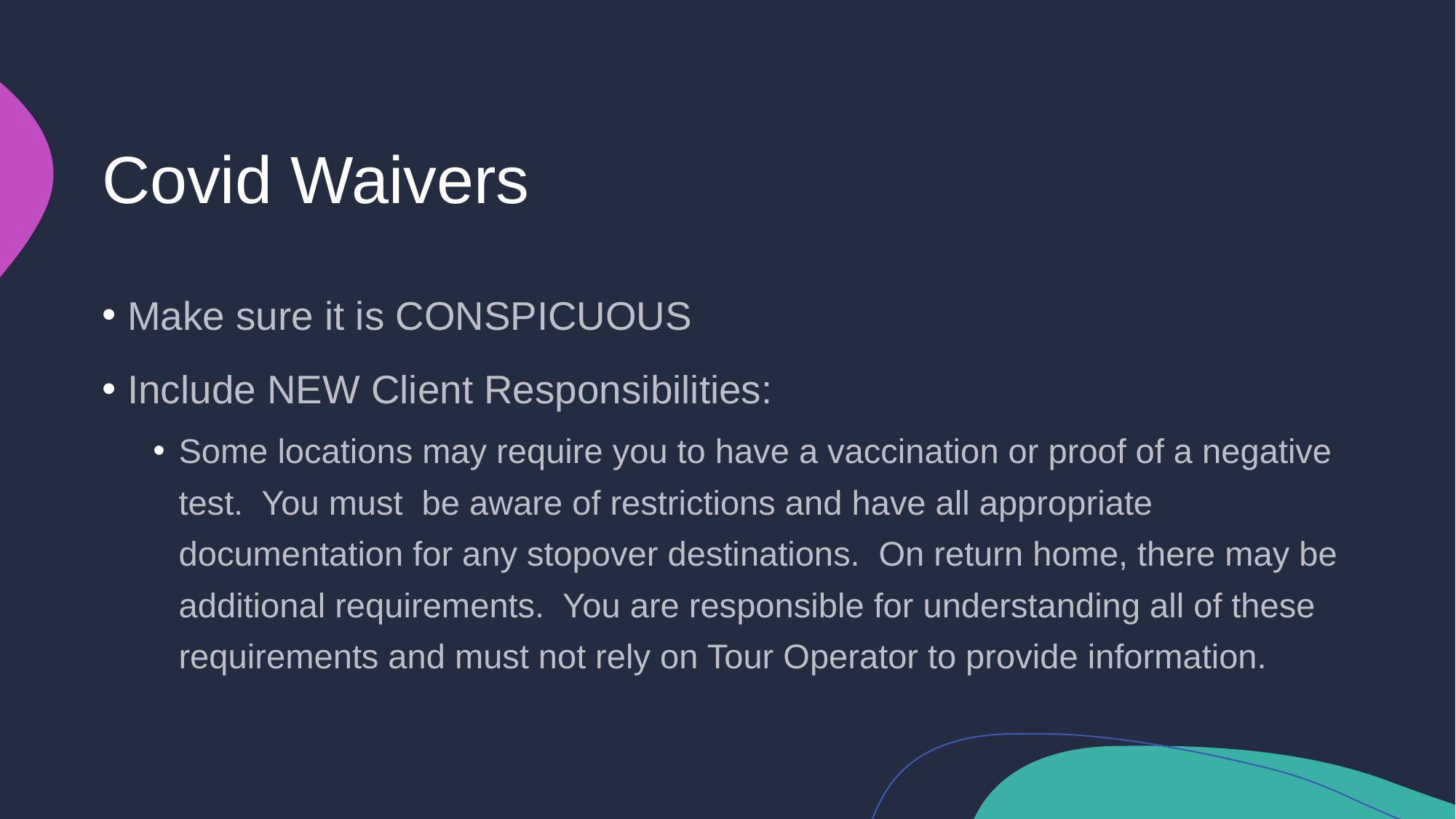

# Covid Waivers
Make sure it is CONSPICUOUS
Include NEW Client Responsibilities:
Some locations may require you to have a vaccination or proof of a negative test.  You must  be aware of restrictions and have all appropriate documentation for any stopover destinations.  On return home, there may be additional requirements.  You are responsible for understanding all of these requirements and must not rely on Tour Operator to provide information.